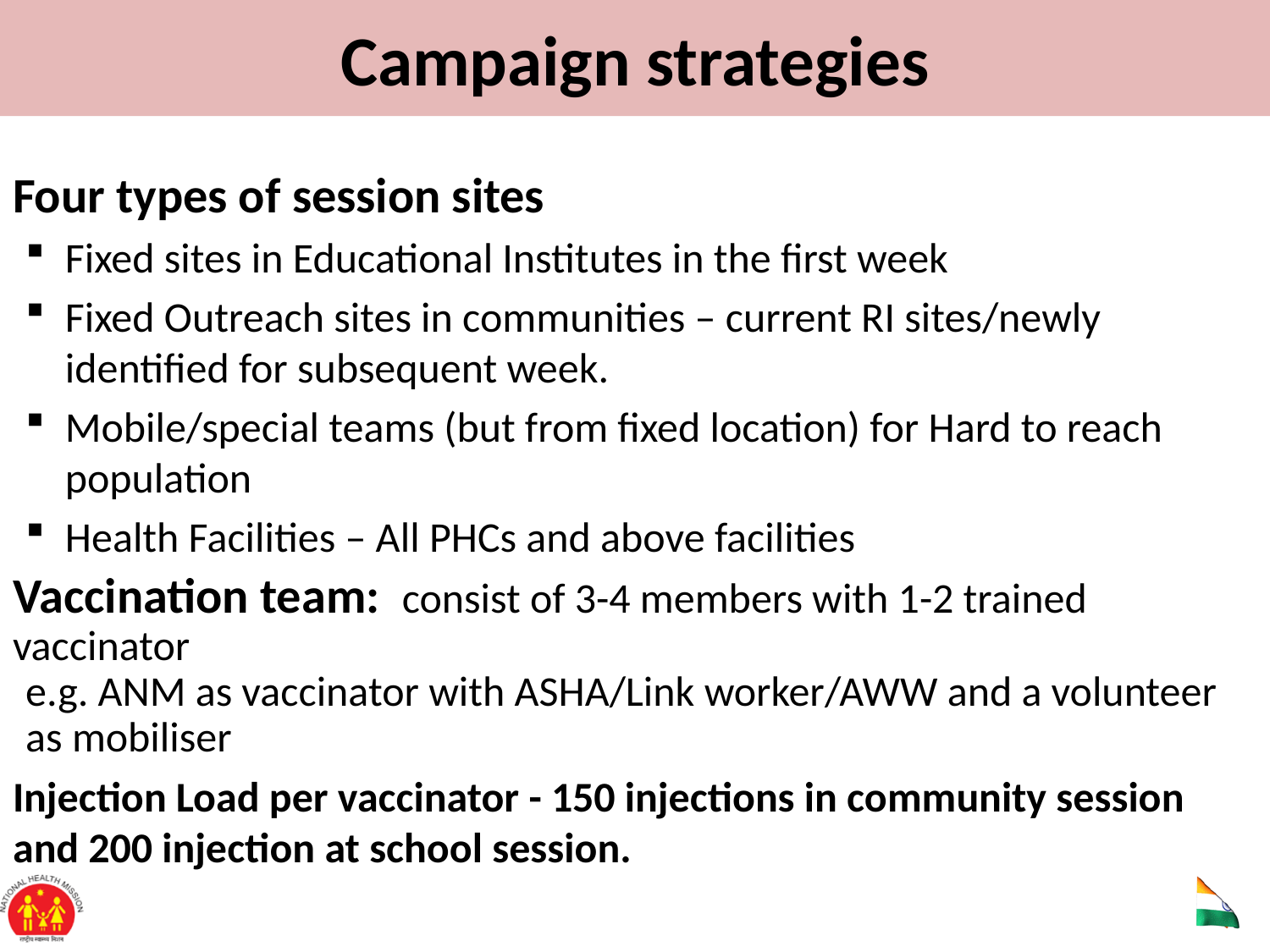

Campaign strategies
Four types of session sites
Fixed sites in Educational Institutes in the first week
Fixed Outreach sites in communities – current RI sites/newly identified for subsequent week.
Mobile/special teams (but from fixed location) for Hard to reach population
Health Facilities – All PHCs and above facilities
Vaccination team:  consist of 3-4 members with 1-2 trained vaccinator
e.g. ANM as vaccinator with ASHA/Link worker/AWW and a volunteer as mobiliser
Injection Load per vaccinator - 150 injections in community session and 200 injection at school session.